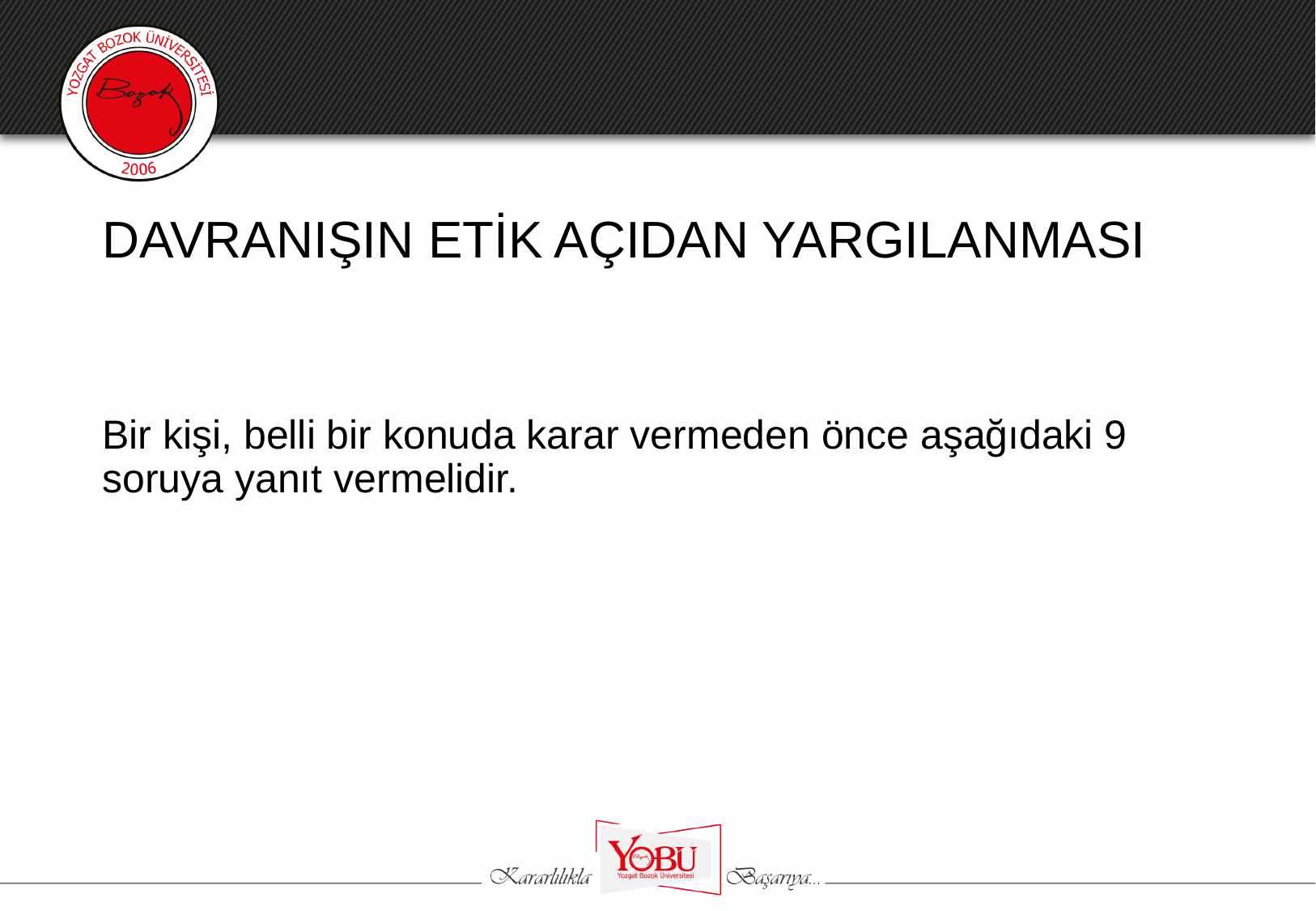

# DAVRANIŞIN ETİK AÇIDAN YARGILANMASI

Bir kişi, belli bir konuda karar vermeden önce aşağıdaki 9 soruya yanıt vermelidir.